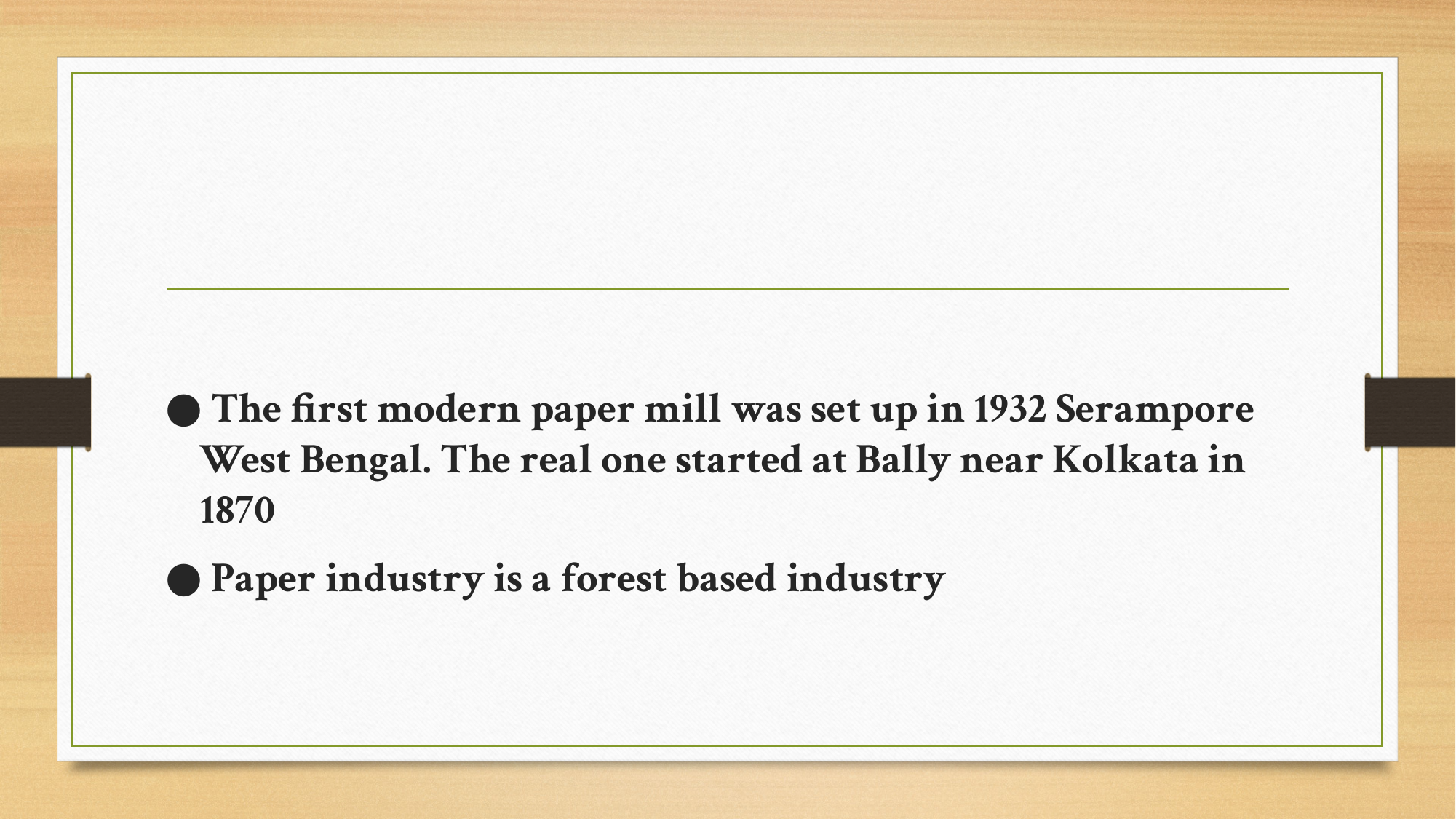

#

● The first modern paper mill was set up in 1932 Serampore West Bengal. The real one started at Bally near Kolkata in 1870
● Paper industry is a forest based industry